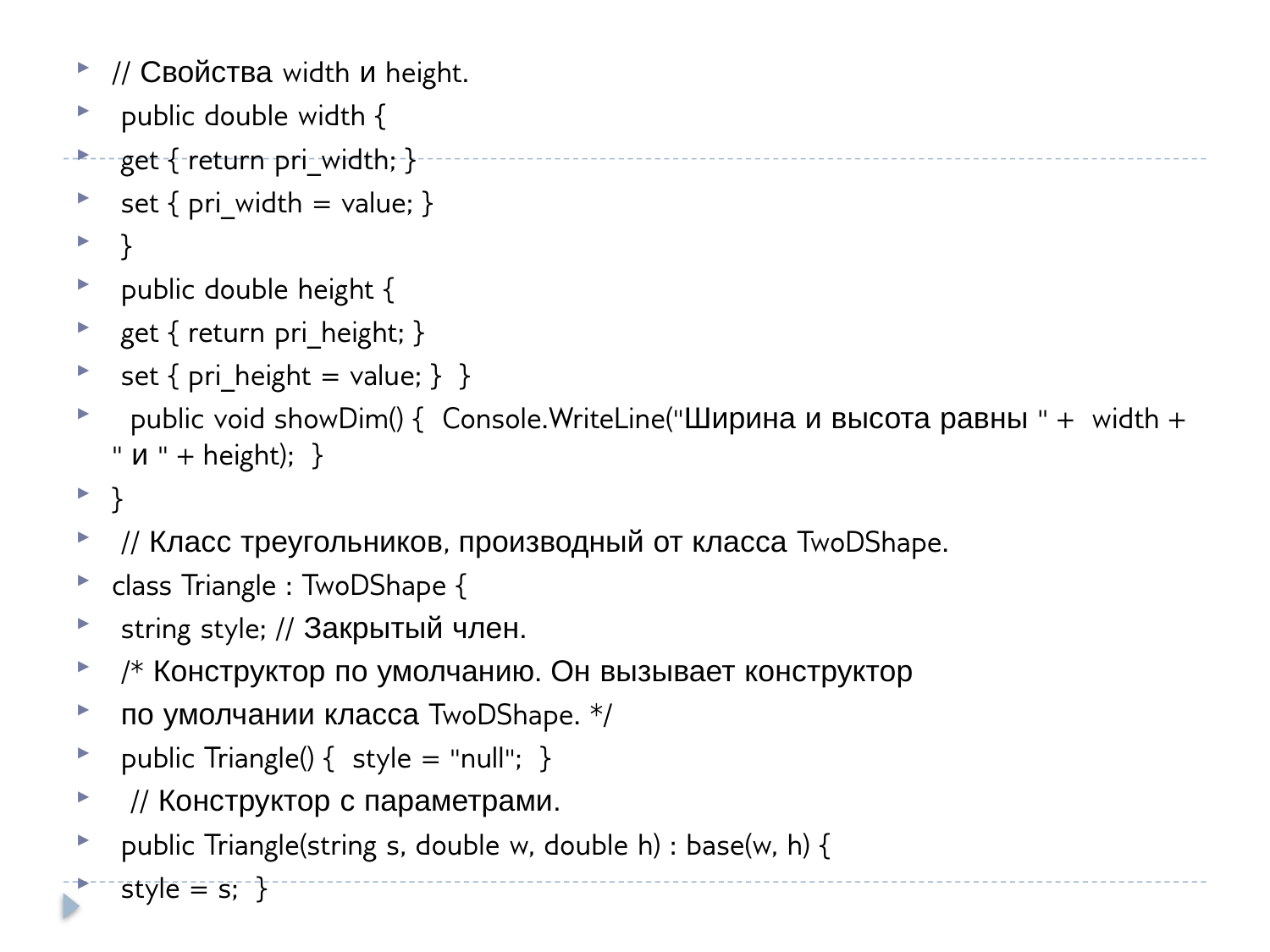

// Свойства width и height.
 public double width {
 get { return pri_width; }
 set { pri_width = value; }
 }
 public double height {
 get { return pri_height; }
 set { pri_height = value; }  }
  public void showDim() {  Console.WriteLine("Ширина и высота равны " +  width + " и " + height);  }
}
 // Класс треугольников, производный от класса TwoDShape.
class Triangle : TwoDShape {
 string style; // Закрытый член.
 /* Конструктор по умолчанию. Он вызывает конструктор
 по умолчании класса TwoDShape. */
 public Triangle() {  style = "null";  }
  // Конструктор с параметрами.
 public Triangle(string s, double w, double h) : base(w, h) {
 style = s;  }